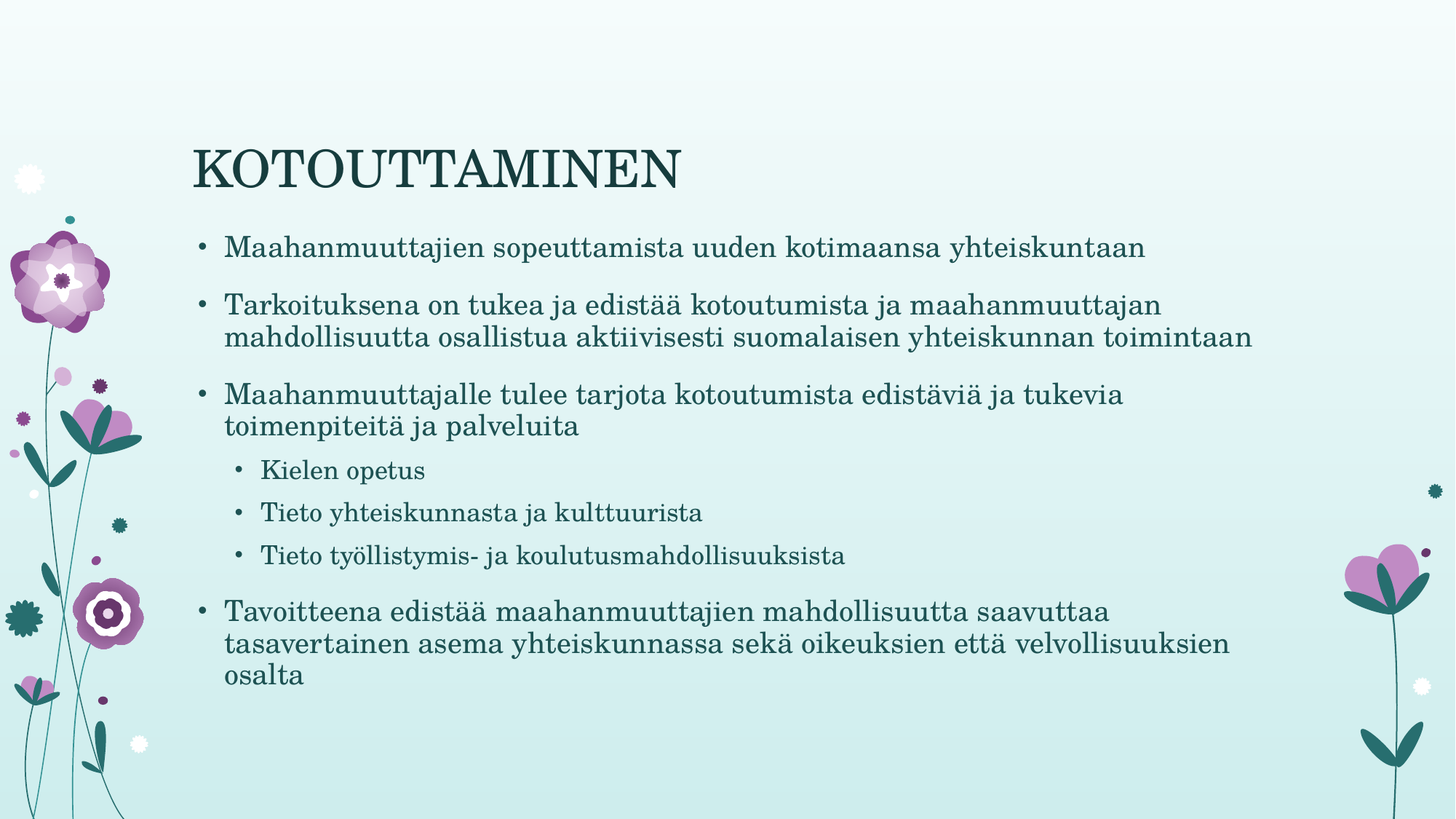

# KOTOUTTAMINEN
Maahanmuuttajien sopeuttamista uuden kotimaansa yhteiskuntaan
Tarkoituksena on tukea ja edistää kotoutumista ja maahanmuuttajan mahdollisuutta osallistua aktiivisesti suomalaisen yhteiskunnan toimintaan
Maahanmuuttajalle tulee tarjota kotoutumista edistäviä ja tukevia toimenpiteitä ja palveluita
Kielen opetus
Tieto yhteiskunnasta ja kulttuurista
Tieto työllistymis- ja koulutusmahdollisuuksista
Tavoitteena edistää maahanmuuttajien mahdollisuutta saavuttaa tasavertainen asema yhteiskunnassa sekä oikeuksien että velvollisuuksien osalta